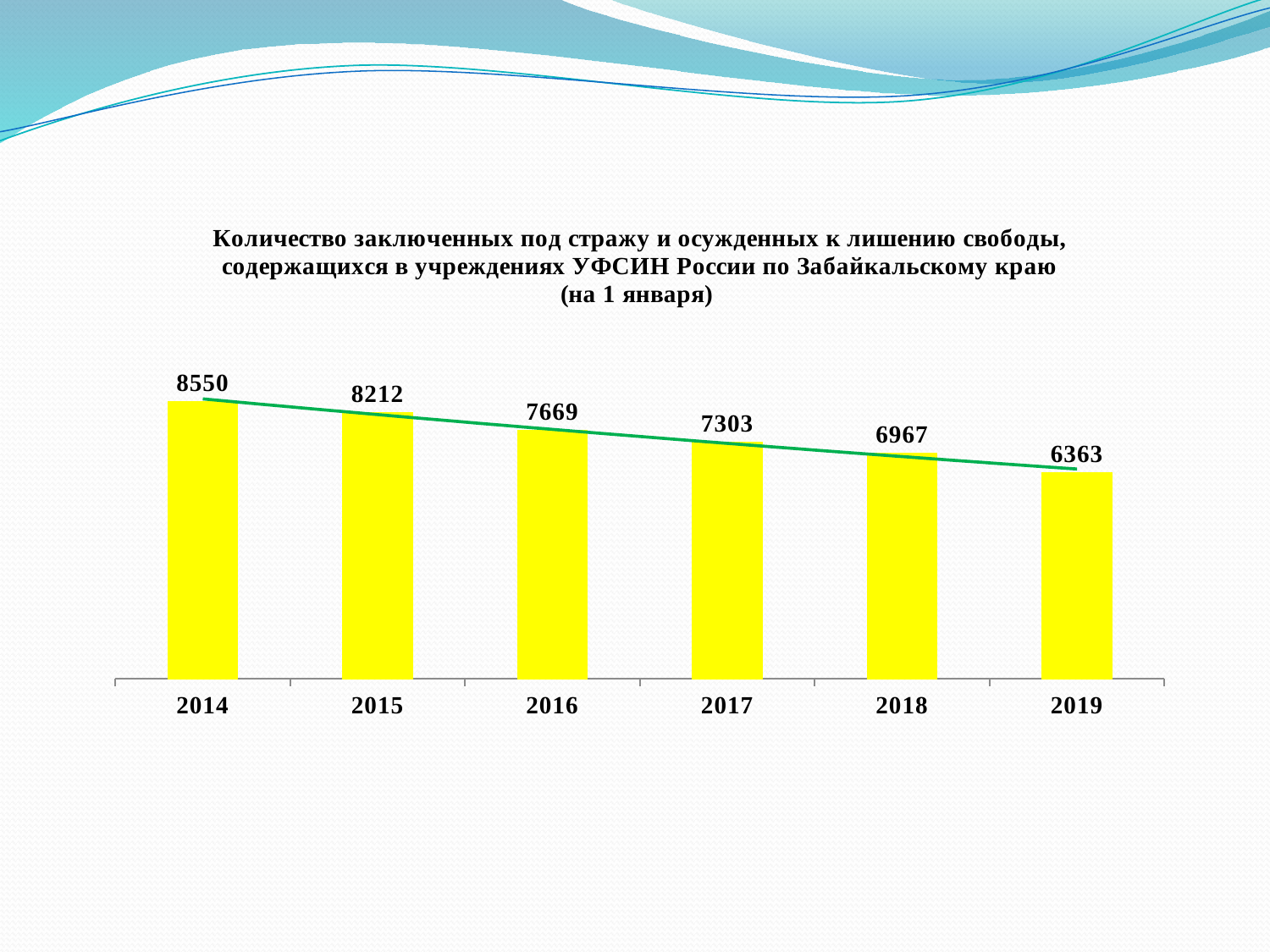

### Chart: Количество заключенных под стражу и осужденных к лишению свободы, содержащихся в учреждениях УФСИН России по Забайкальскому краю (на 1 января)

| Category | Количество заключенных под стражу и осужденных к лишению свободы |
|---|---|
| 2014 | 8550.0 |
| 2015 | 8212.0 |
| 2016 | 7669.0 |
| 2017 | 7303.0 |
| 2018 | 6967.0 |
| 2019 | 6363.0 |